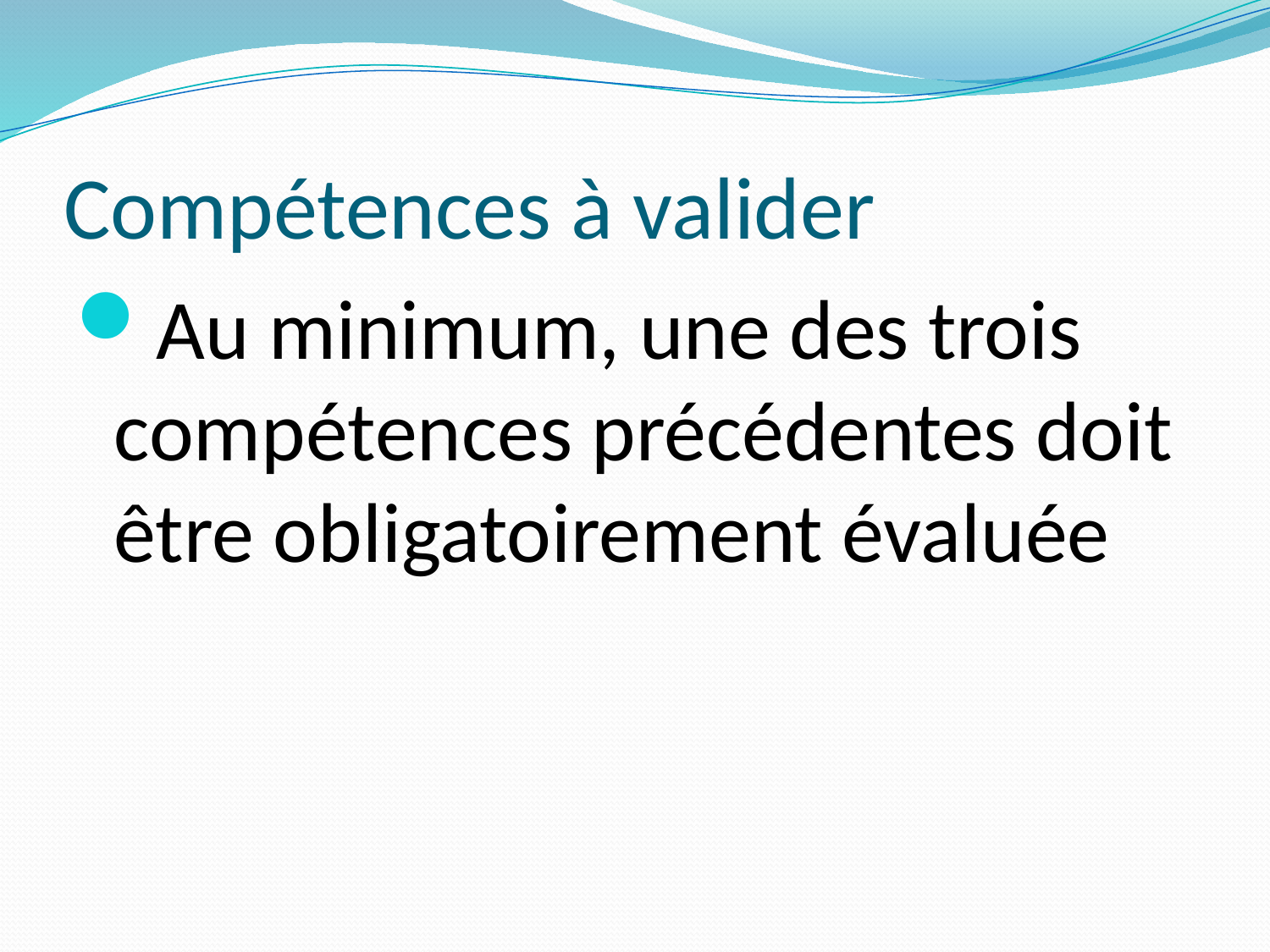

# Compétences à valider
Au minimum, une des trois compétences précédentes doit être obligatoirement évaluée